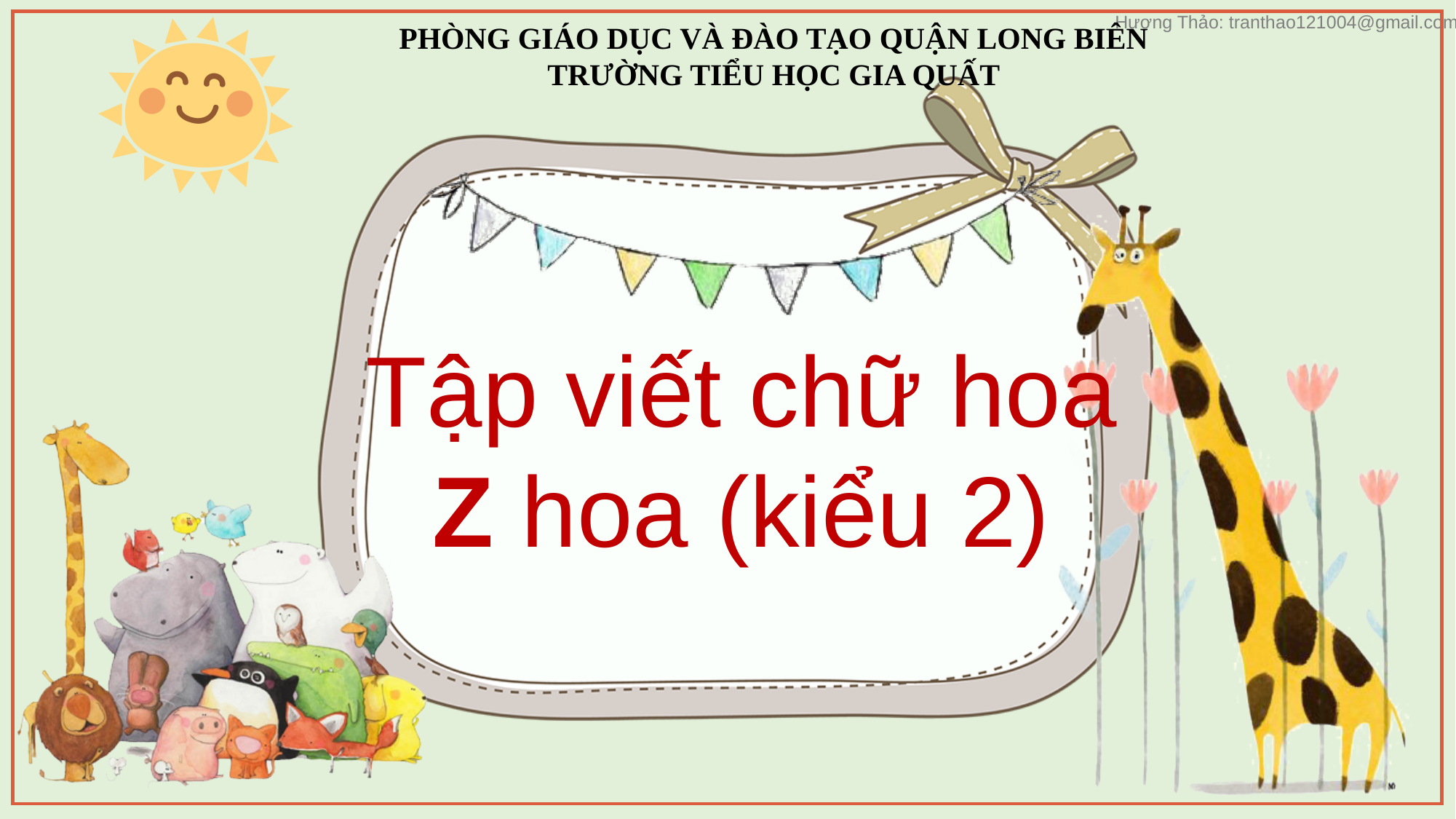

PHÒNG GIÁO DỤC VÀ ĐÀO TẠO QUẬN LONG BIÊN
TRƯỜNG TIỂU HỌC GIA QUẤT
Tập viết chữ hoa Z hoa (kiểu 2)